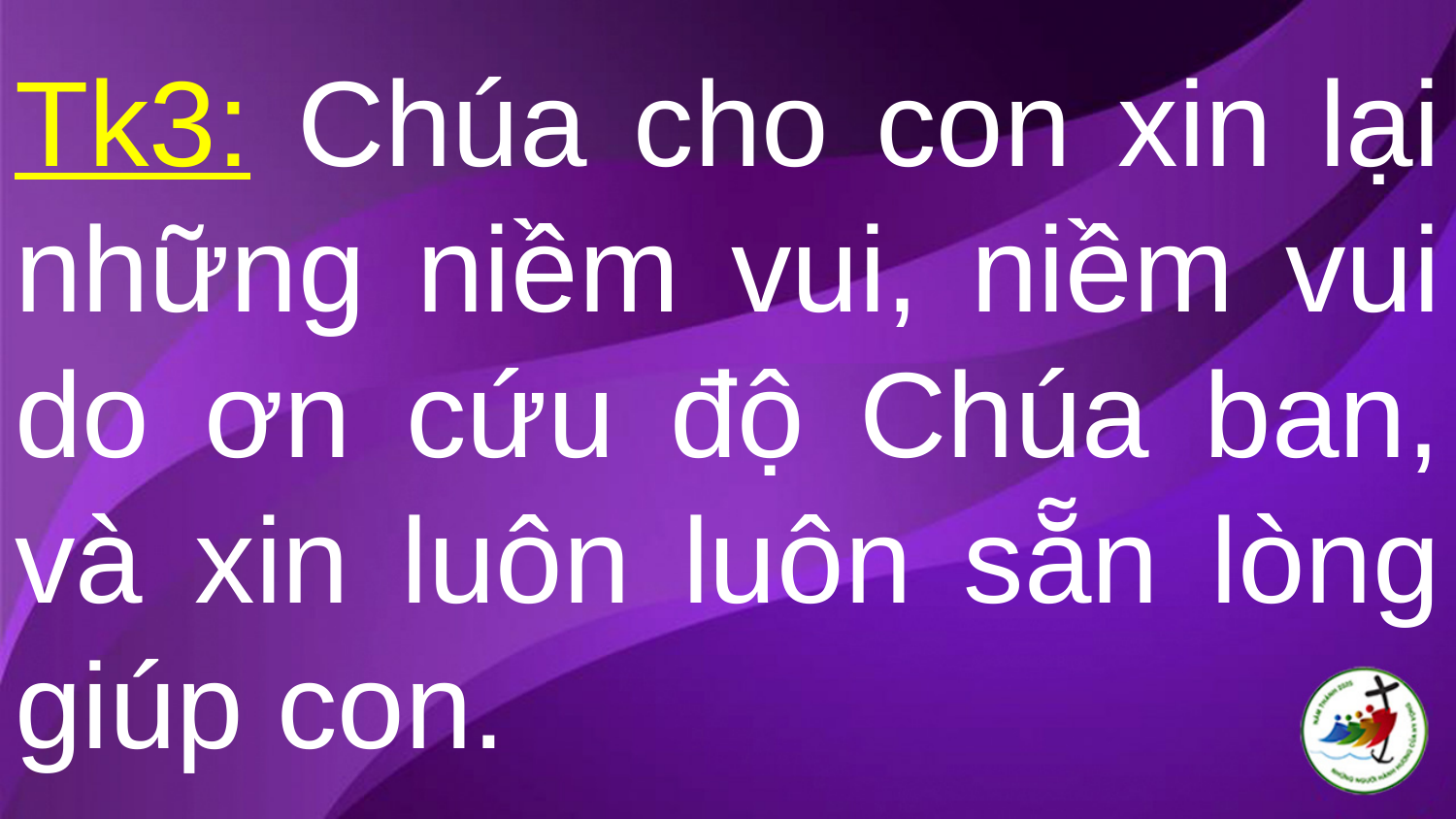

# Tk3: Chúa cho con xin lại những niềm vui, niềm vui do ơn cứu độ Chúa ban, và xin luôn luôn sẵn lòng giúp con.